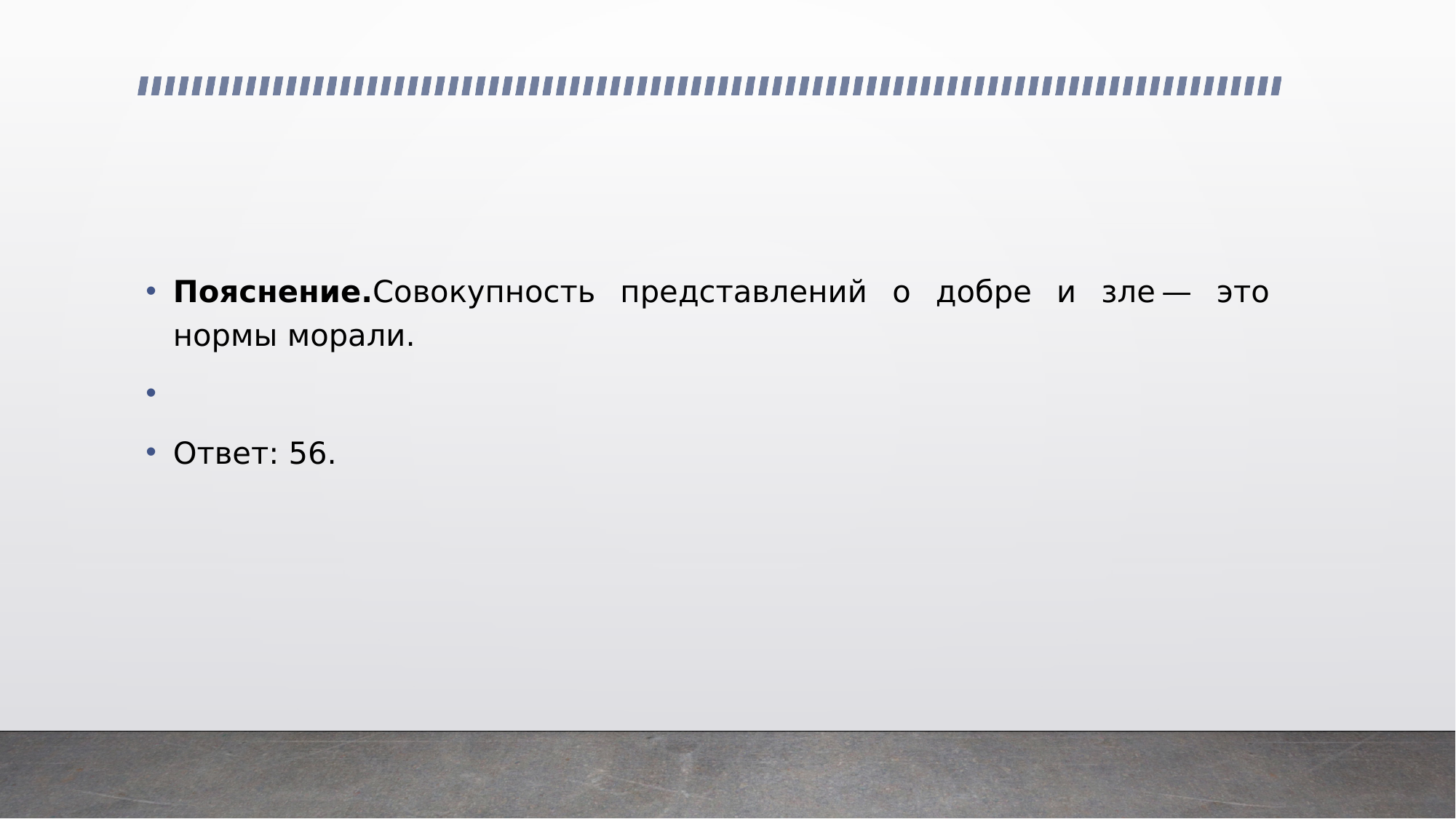

Пояснение.Совокупность представлений о добре и зле — это нормы морали.

Ответ: 56.